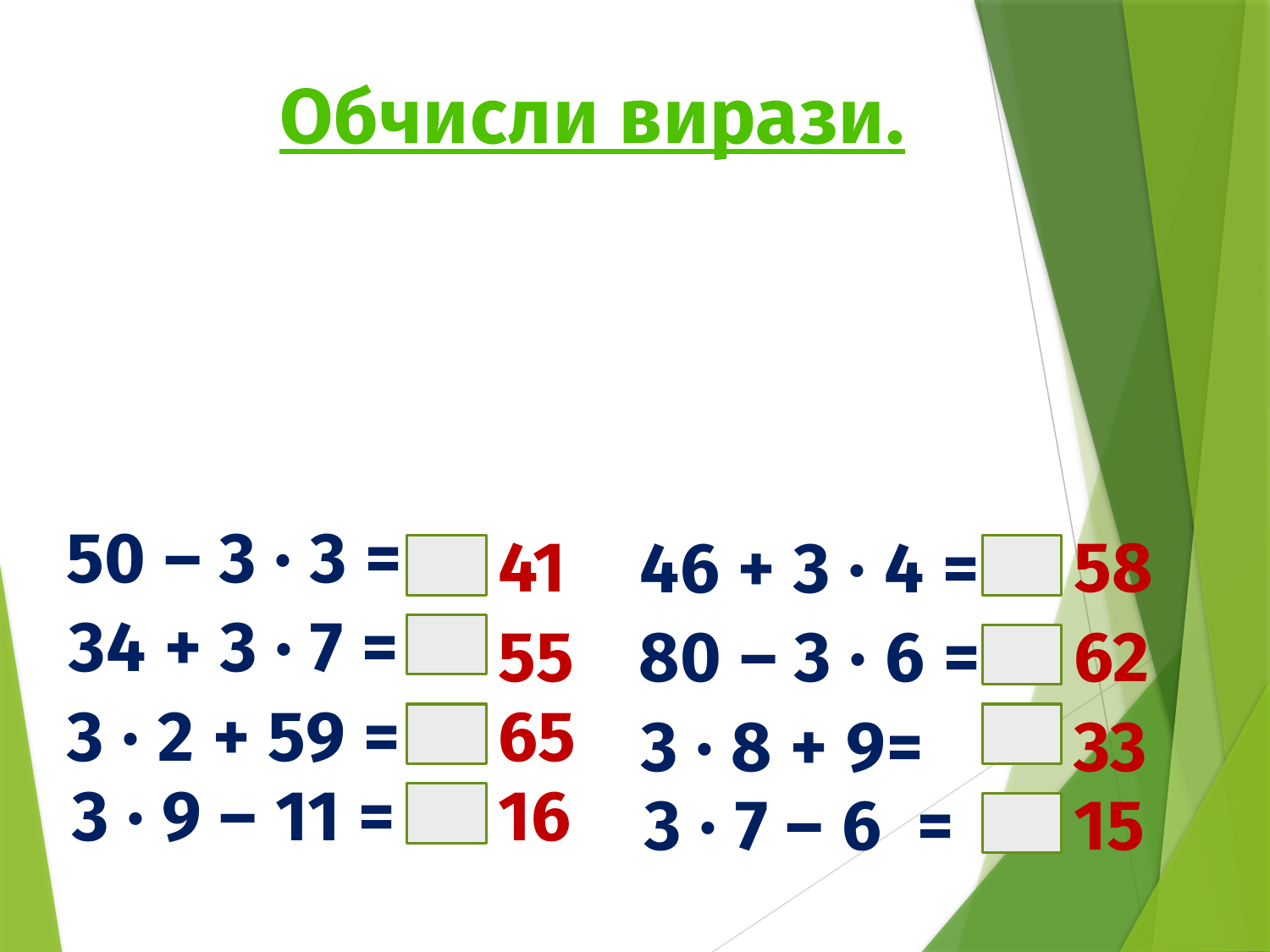

Обчисли вирази.
50 – 3 ∙ 3 =
41
46 + 3 ∙ 4 =
58

34 + 3 ∙ 7 =
55
80 – 3 ∙ 6 =
62

3 ∙ 2 + 59 =
65
3 ∙ 8 + 9=
33

3 ∙ 9 – 11 =
16
3 ∙ 7 – 6  =
15